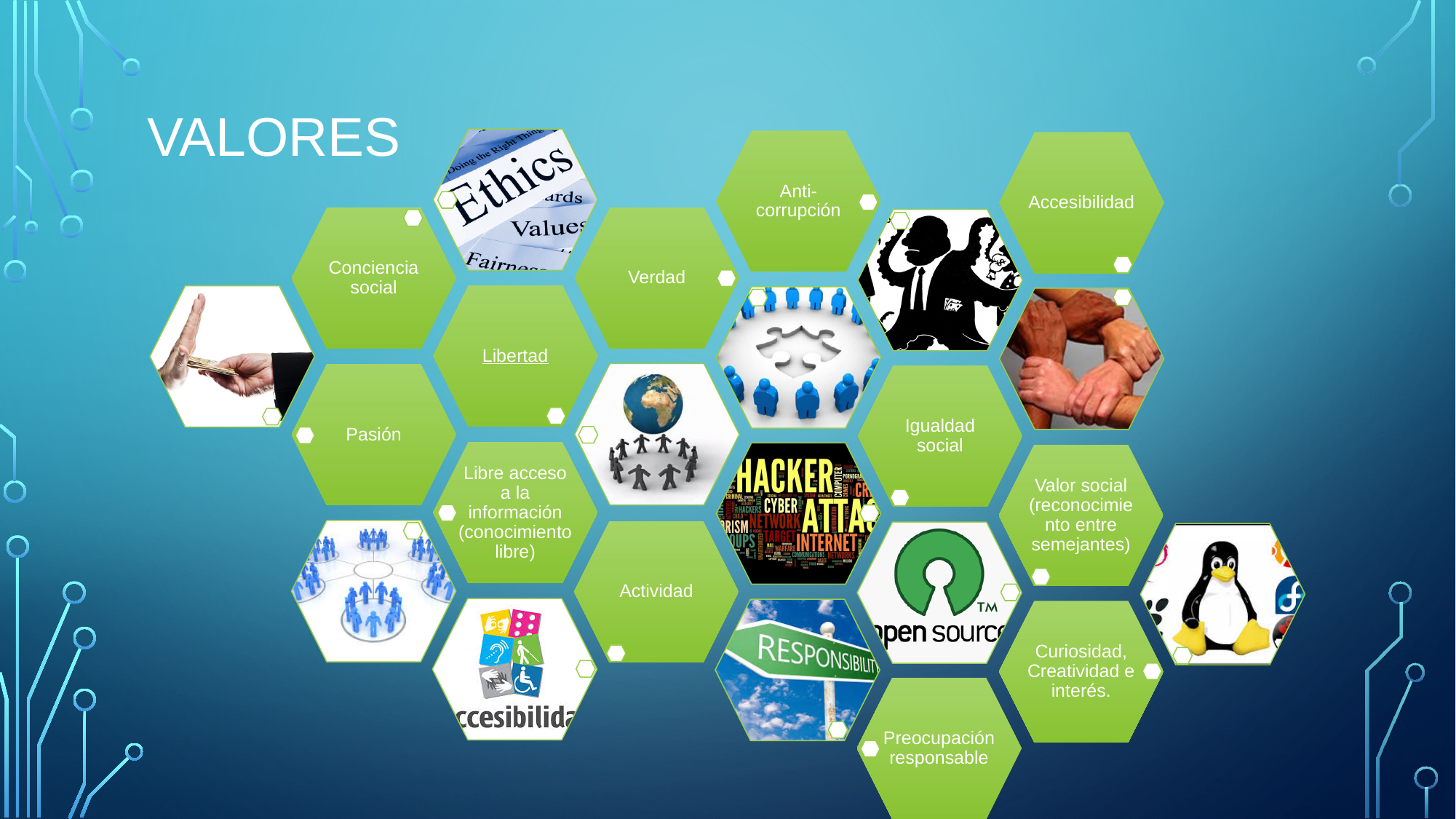

# Valores
Pasión
Libertad
Conciencia social
Verdad
Anti-corrupción
Igualdad social
Libre acceso a la información (conocimiento libre)
Valor social (reconocimiento entre semejantes)
Accesibilidad
Actividad
Preocupación responsable
Curiosidad, Creatividad e interés.